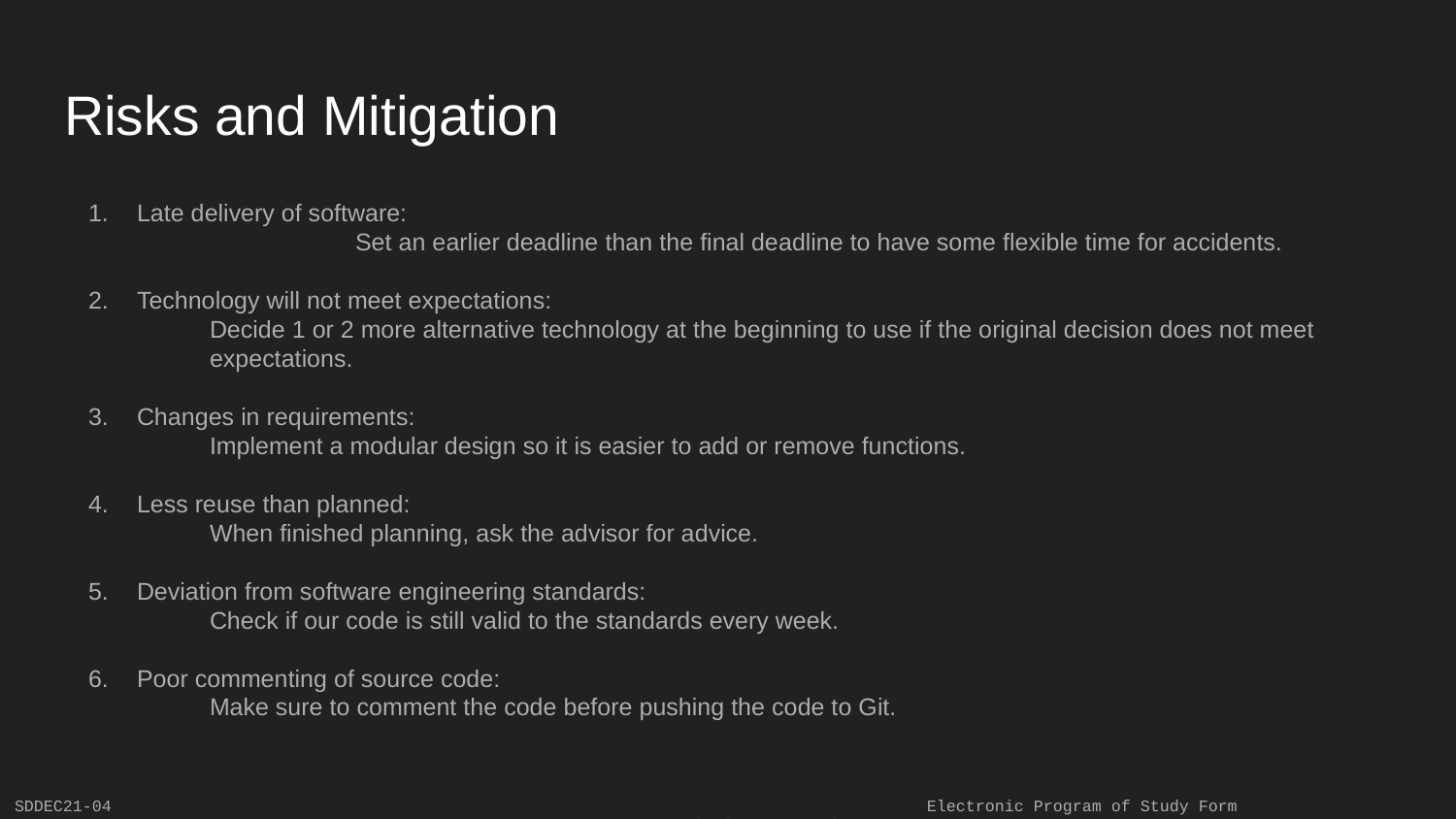

# Risks and Mitigation
Late delivery of software:
		Set an earlier deadline than the final deadline to have some flexible time for accidents.

Technology will not meet expectations:
Decide 1 or 2 more alternative technology at the beginning to use if the original decision does not meet expectations.

Changes in requirements:
Implement a modular design so it is easier to add or remove functions.

Less reuse than planned:
When finished planning, ask the advisor for advice.

Deviation from software engineering standards:
Check if our code is still valid to the standards every week.

Poor commenting of source code:
Make sure to comment the code before pushing the code to Git.